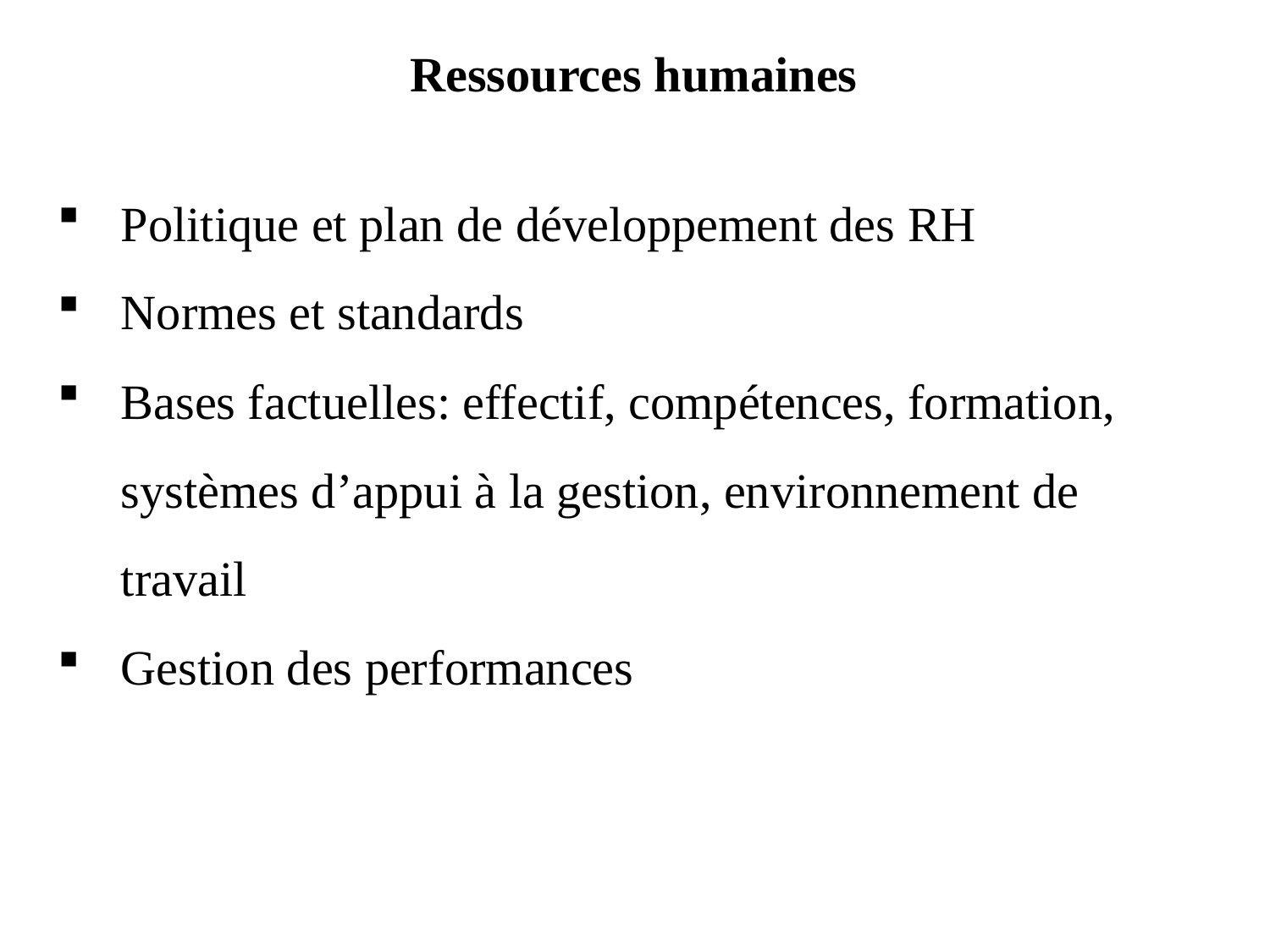

Ressources humaines
Politique et plan de développement des RH
Normes et standards
Bases factuelles: effectif, compétences, formation, systèmes d’appui à la gestion, environnement de travail
Gestion des performances